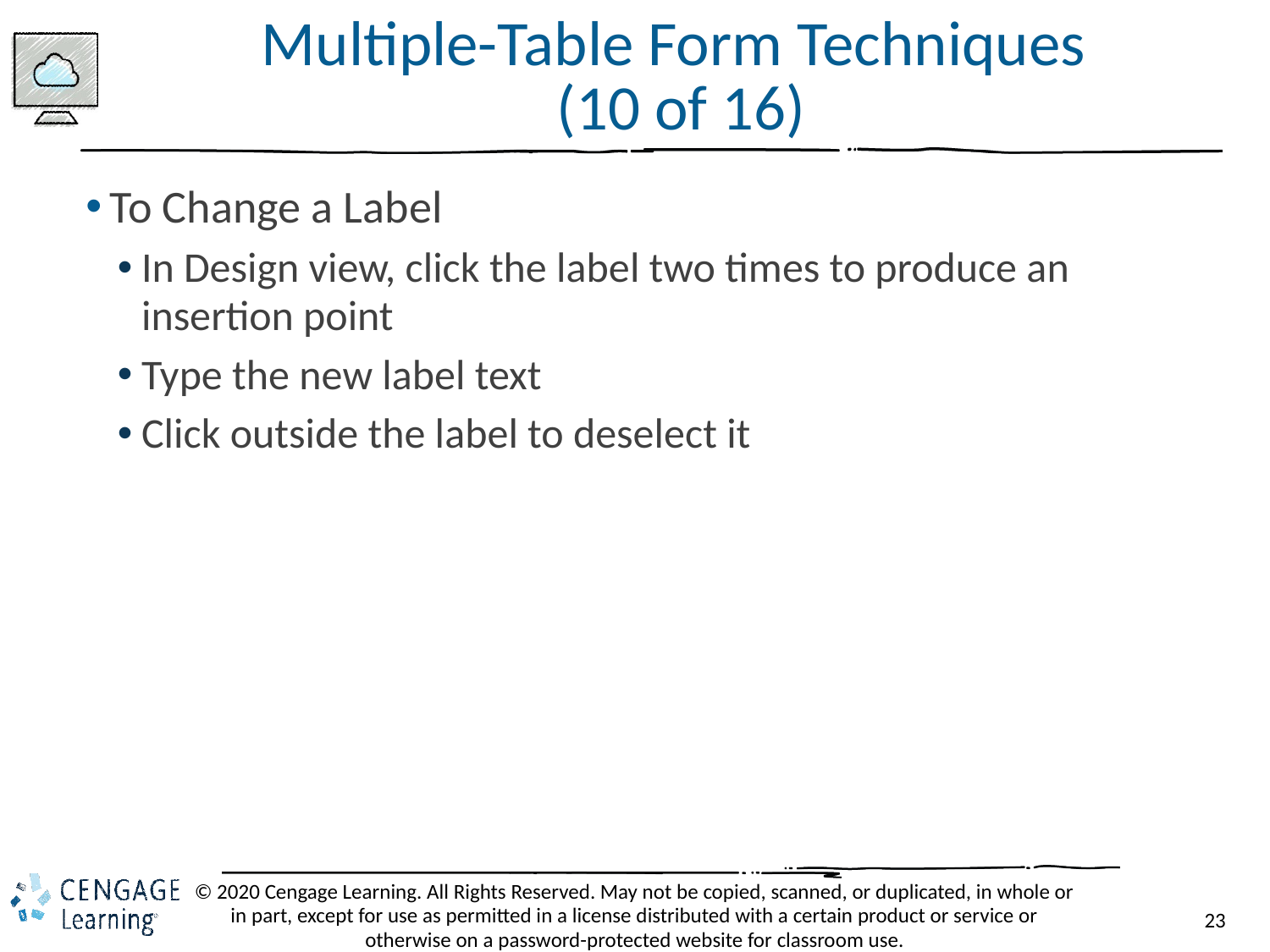

# Multiple-Table Form Techniques (10 of 16)
To Change a Label
In Design view, click the label two times to produce an insertion point
Type the new label text
Click outside the label to deselect it